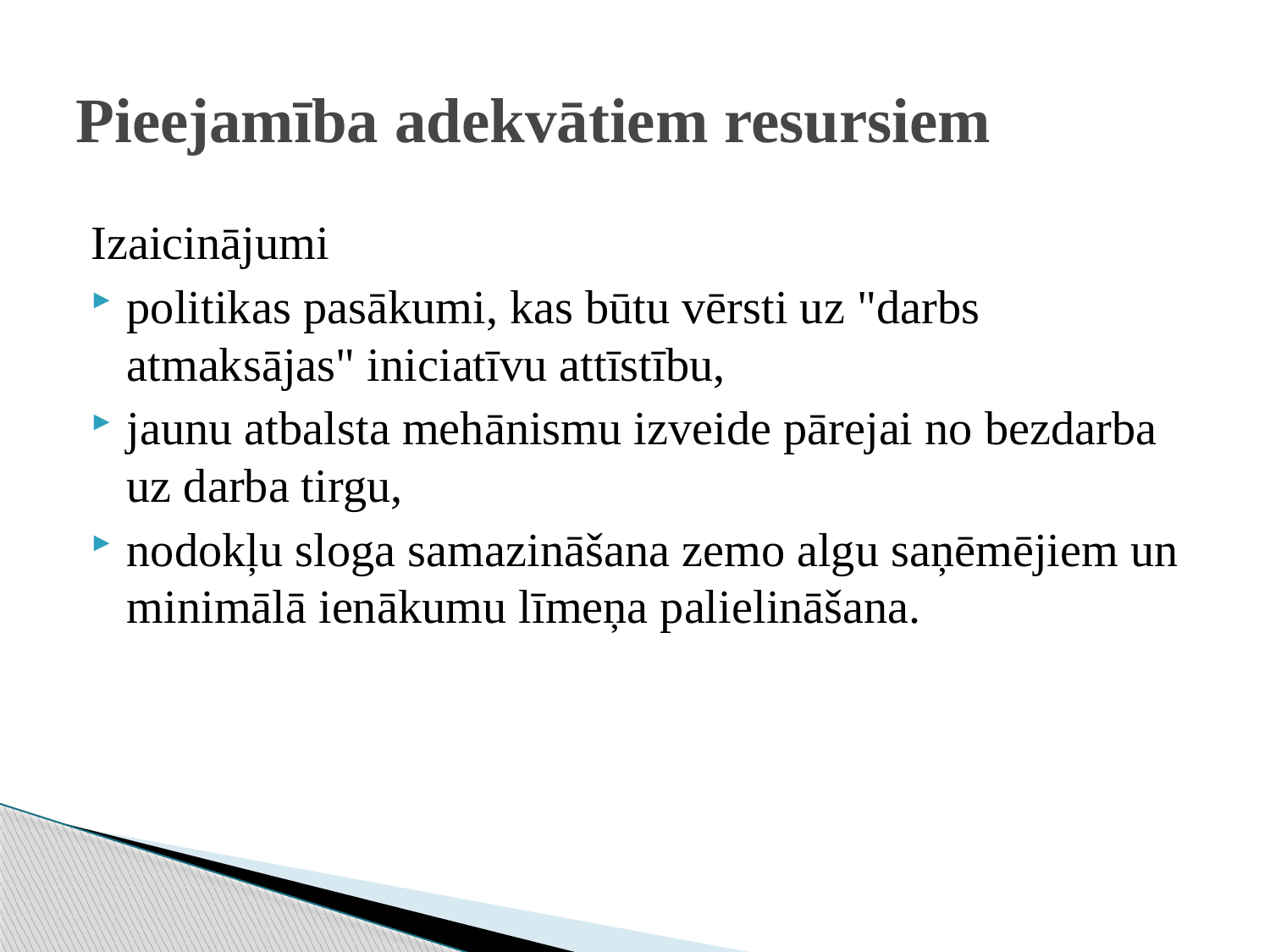

# Pieejamība adekvātiem resursiem
Izaicinājumi
politikas pasākumi, kas būtu vērsti uz "darbs atmaksājas" iniciatīvu attīstību,
jaunu atbalsta mehānismu izveide pārejai no bezdarba uz darba tirgu,
nodokļu sloga samazināšana zemo algu saņēmējiem un minimālā ienākumu līmeņa palielināšana.